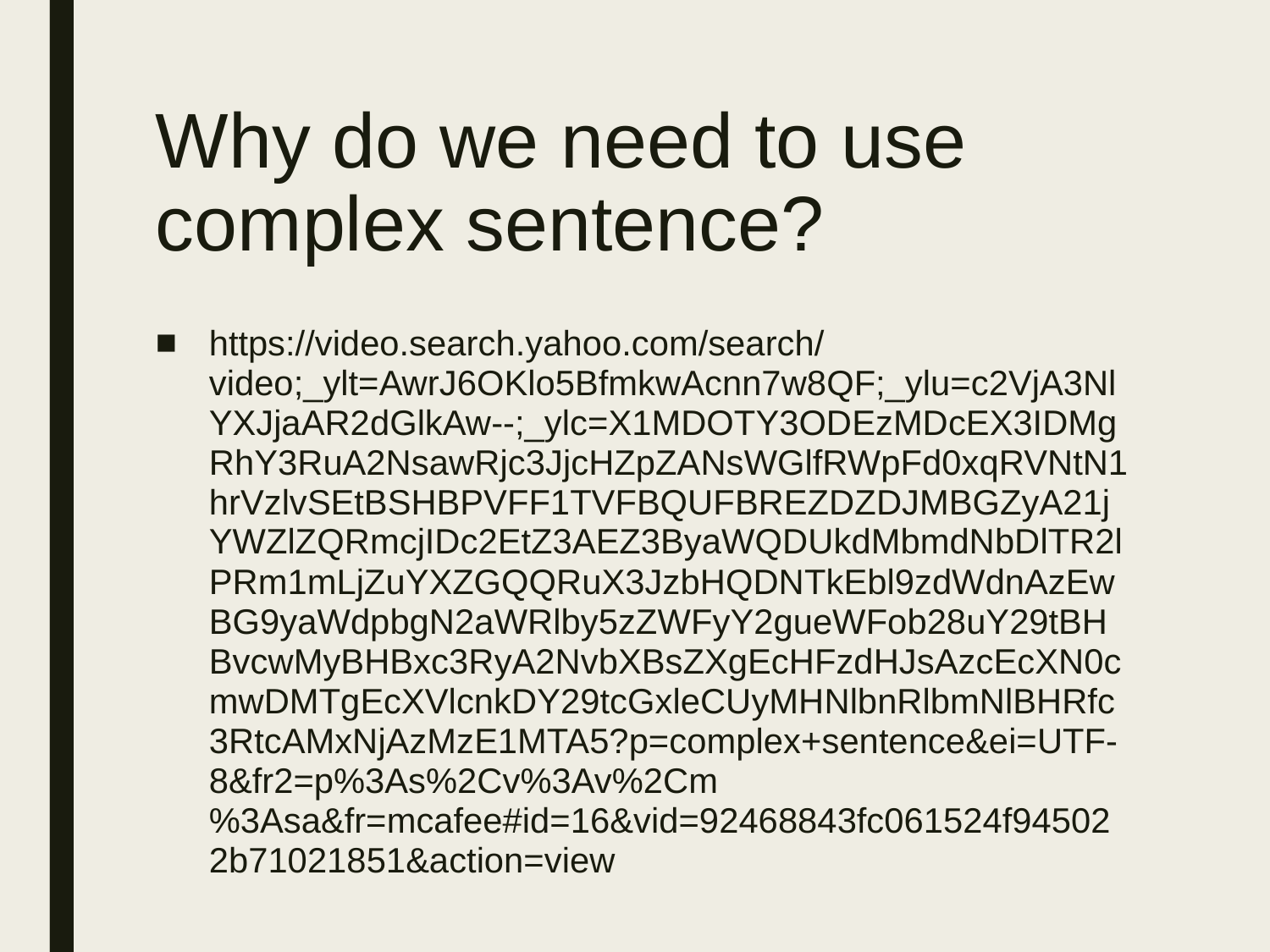

# Why do we need to use complex sentence?
https://video.search.yahoo.com/search/video;_ylt=AwrJ6OKlo5BfmkwAcnn7w8QF;_ylu=c2VjA3NlYXJjaAR2dGlkAw--;_ylc=X1MDOTY3ODEzMDcEX3IDMgRhY3RuA2NsawRjc3JjcHZpZANsWGlfRWpFd0xqRVNtN1hrVzlvSEtBSHBPVFF1TVFBQUFBREZDZDJMBGZyA21jYWZlZQRmcjIDc2EtZ3AEZ3ByaWQDUkdMbmdNbDlTR2lPRm1mLjZuYXZGQQRuX3JzbHQDNTkEbl9zdWdnAzEwBG9yaWdpbgN2aWRlby5zZWFyY2gueWFob28uY29tBHBvcwMyBHBxc3RyA2NvbXBsZXgEcHFzdHJsAzcEcXN0cmwDMTgEcXVlcnkDY29tcGxleCUyMHNlbnRlbmNlBHRfc3RtcAMxNjAzMzE1MTA5?p=complex+sentence&ei=UTF-8&fr2=p%3As%2Cv%3Av%2Cm%3Asa&fr=mcafee#id=16&vid=92468843fc061524f945022b71021851&action=view